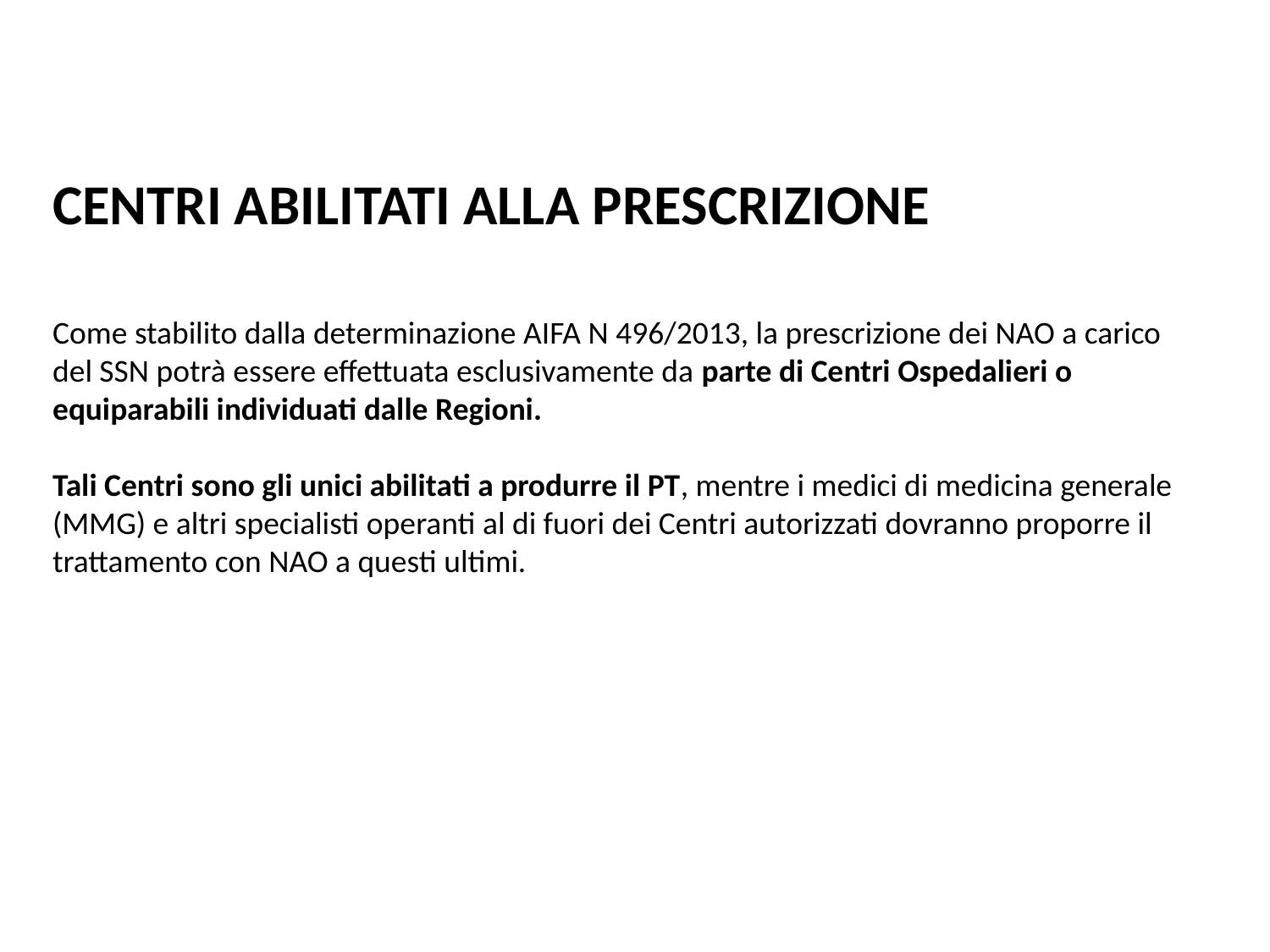

CENTRI ABILITATI ALLA PRESCRIZIONE

Come stabilito dalla determinazione AIFA N 496/2013, la prescrizione dei NAO a carico del SSN potrà essere effettuata esclusivamente da parte di Centri Ospedalieri o equiparabili individuati dalle Regioni.

Tali Centri sono gli unici abilitati a produrre il PT, mentre i medici di medicina generale (MMG) e altri specialisti operanti al di fuori dei Centri autorizzati dovranno proporre il trattamento con NAO a questi ultimi.